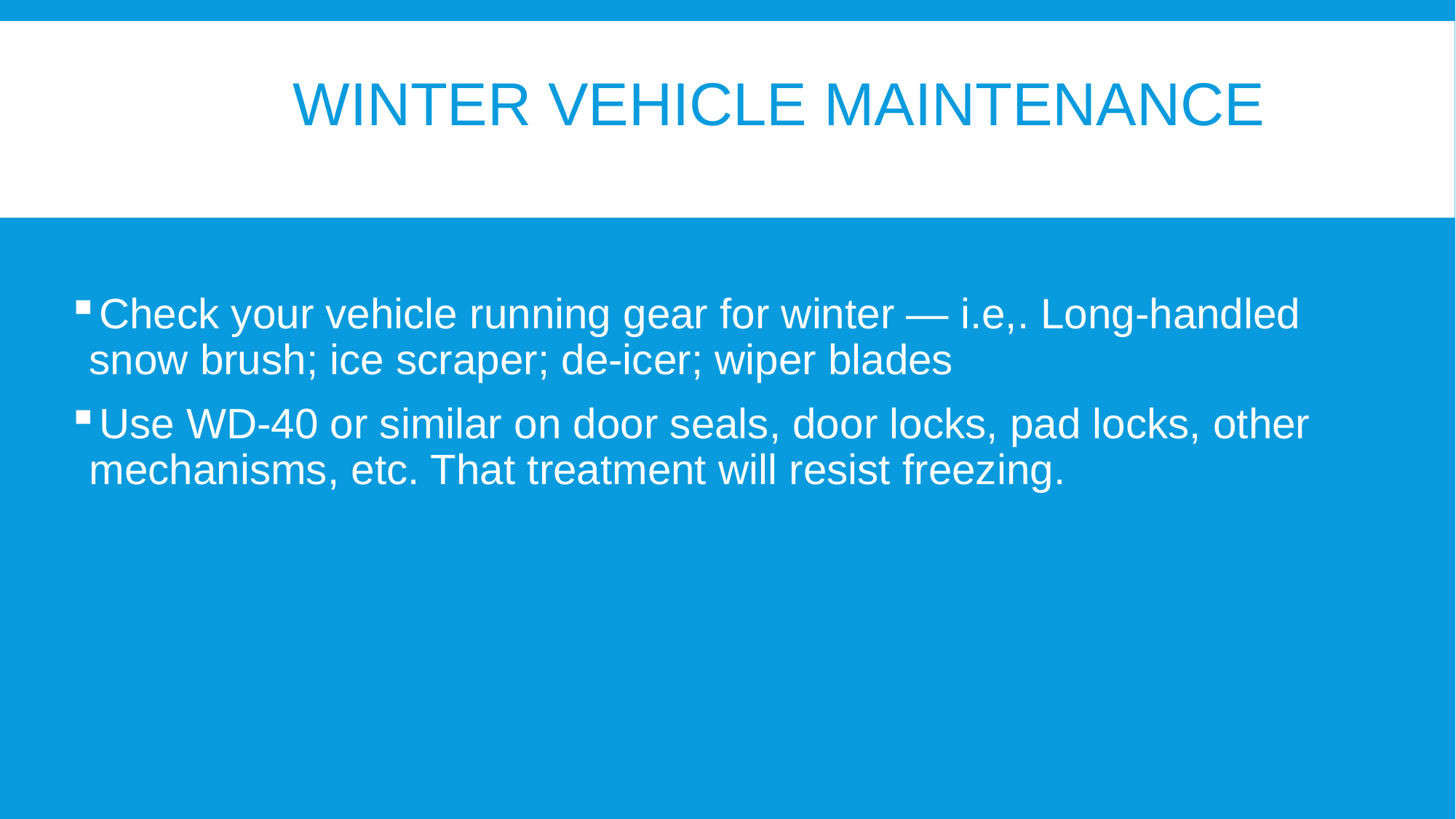

# Winter Vehicle Maintenance
Check your vehicle running gear for winter — i.e,. Long-handled snow brush; ice scraper; de-icer; wiper blades
Use WD-40 or similar on door seals, door locks, pad locks, other mechanisms, etc. That treatment will resist freezing.